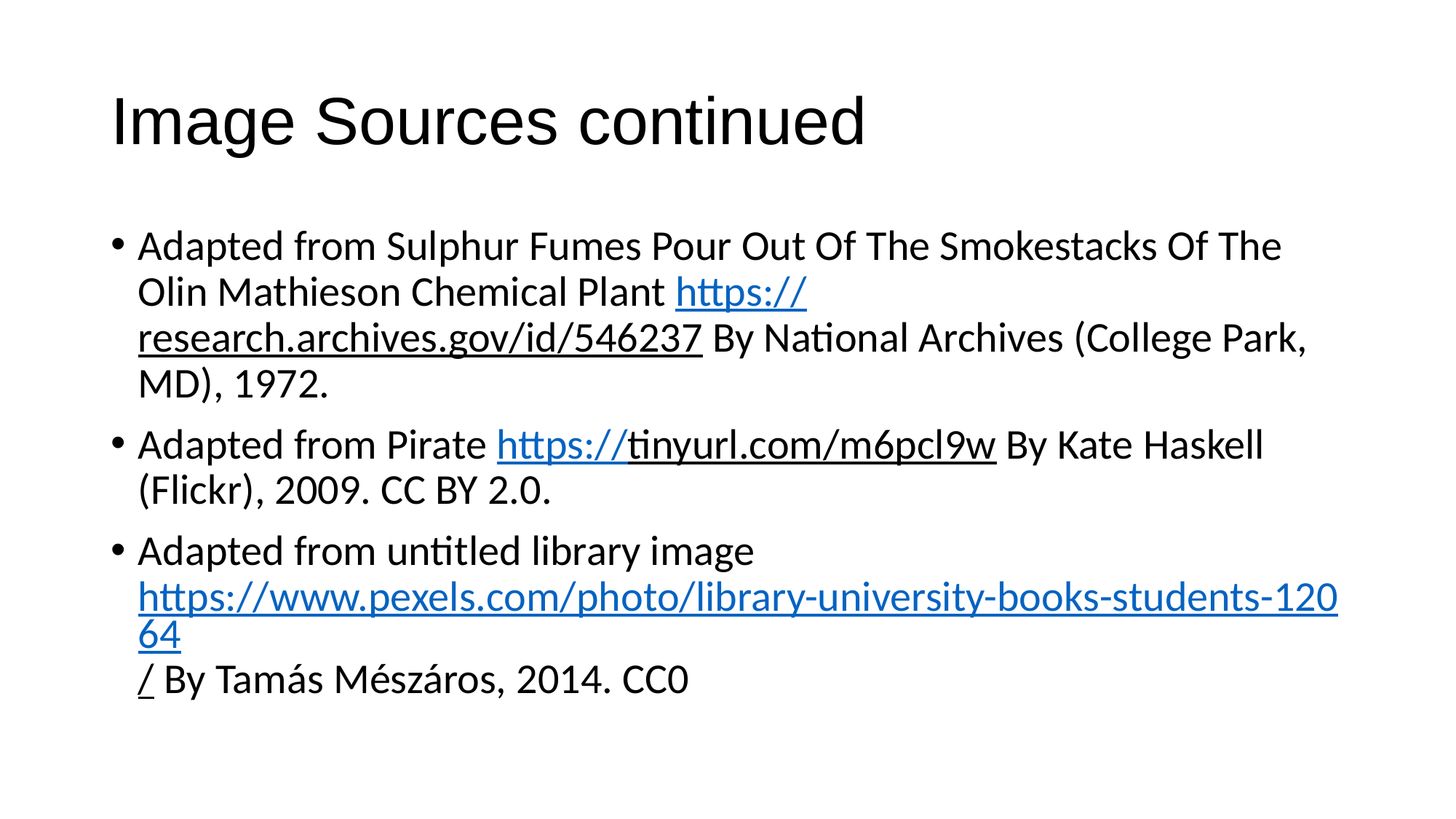

# Image Sources continued
Adapted from Sulphur Fumes Pour Out Of The Smokestacks Of The Olin Mathieson Chemical Plant https://research.archives.gov/id/546237 By National Archives (College Park, MD), 1972.
Adapted from Pirate https://tinyurl.com/m6pcl9w By Kate Haskell (Flickr), 2009. CC BY 2.0.
Adapted from untitled library image https://www.pexels.com/photo/library-university-books-students-12064/ By Tamás Mészáros, 2014. CC0